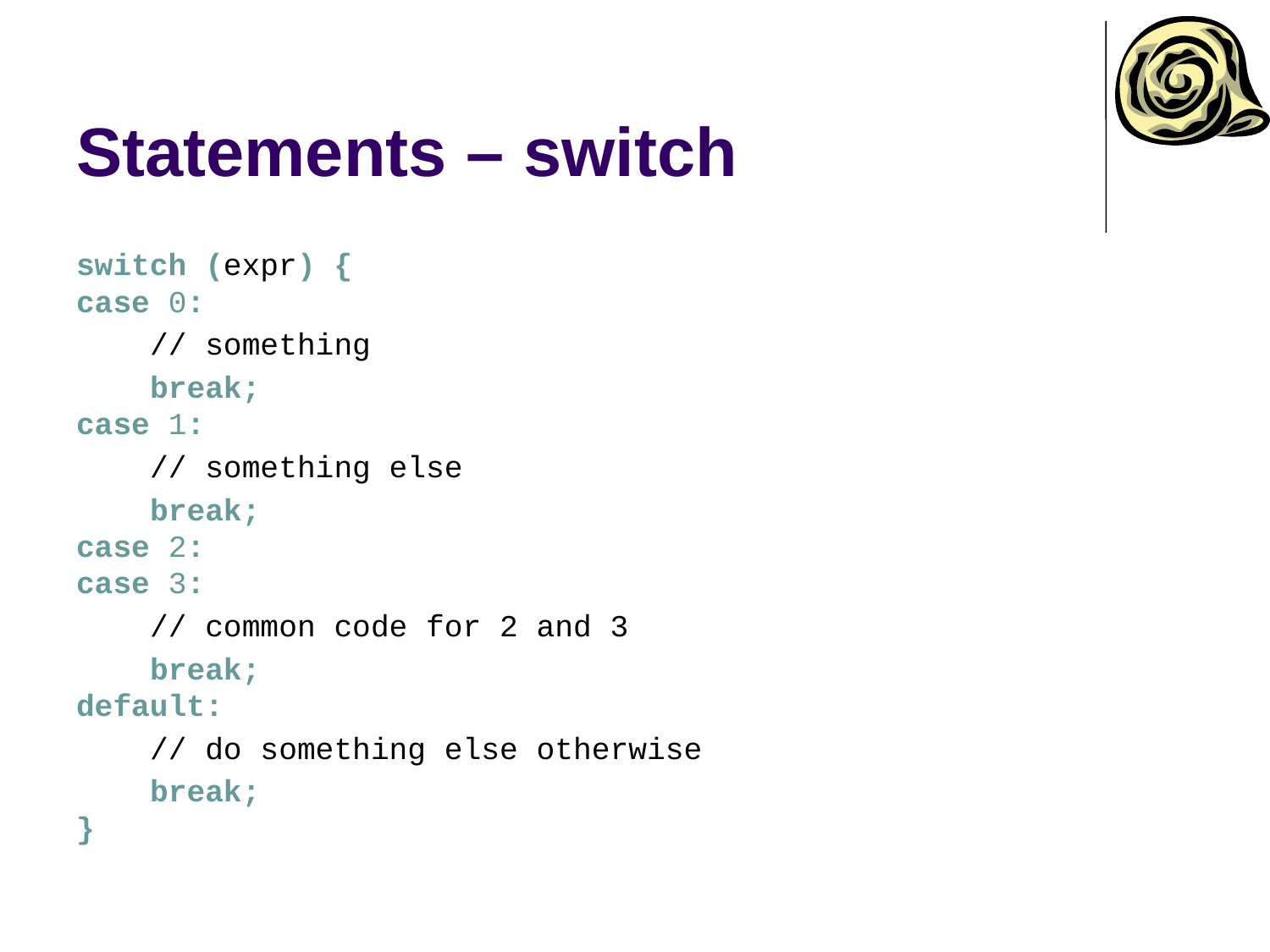

# Statements – switch
switch (expr) {
case 0:
	// something
	break;
case 1:
	// something else
	break;
case 2:
case 3:
	// common code for 2 and 3
	break;
default:
	// do something else otherwise
	break;
}